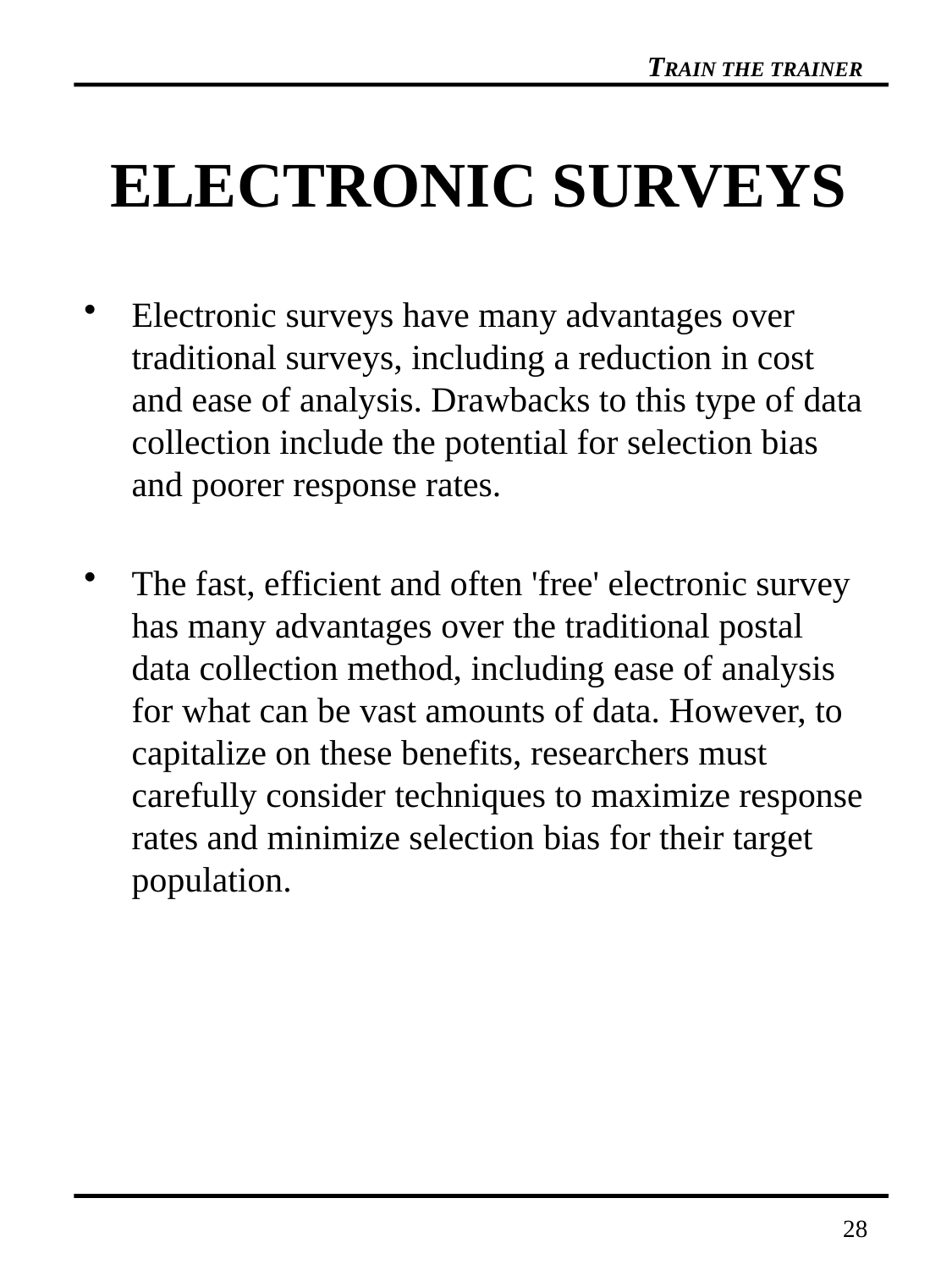

# ELECTRONIC SURVEYS
Electronic surveys have many advantages over traditional surveys, including a reduction in cost and ease of analysis. Drawbacks to this type of data collection include the potential for selection bias and poorer response rates.

The fast, efficient and often 'free' electronic survey has many advantages over the traditional postal data collection method, including ease of analysis for what can be vast amounts of data. However, to capitalize on these benefits, researchers must carefully consider techniques to maximize response rates and minimize selection bias for their target population.

28